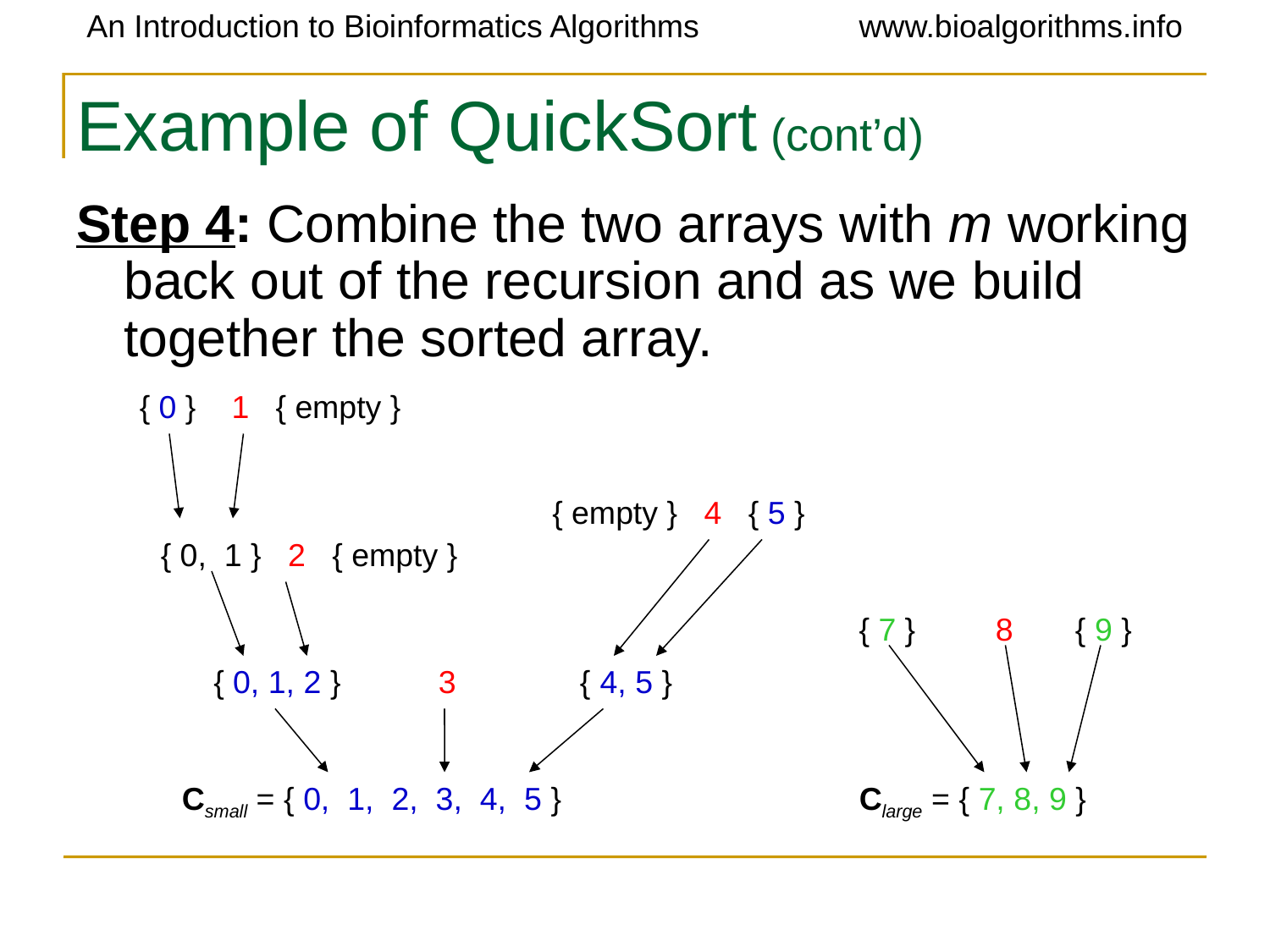

# Example of QuickSort (cont’d)
Step 4: Combine the two arrays with m working back out of the recursion and as we build together the sorted array.
{ 0 }    1   { empty }

{ empty }   4   { 5 }
{ 0,  1 }   2   { empty }

{ 7 }         8       { 9 }

{ 0, 1, 2 }           3              { 4, 5 }

Csmall = { 0,  1,  2,  3,  4,  5 }
Clarge = { 7, 8, 9 }